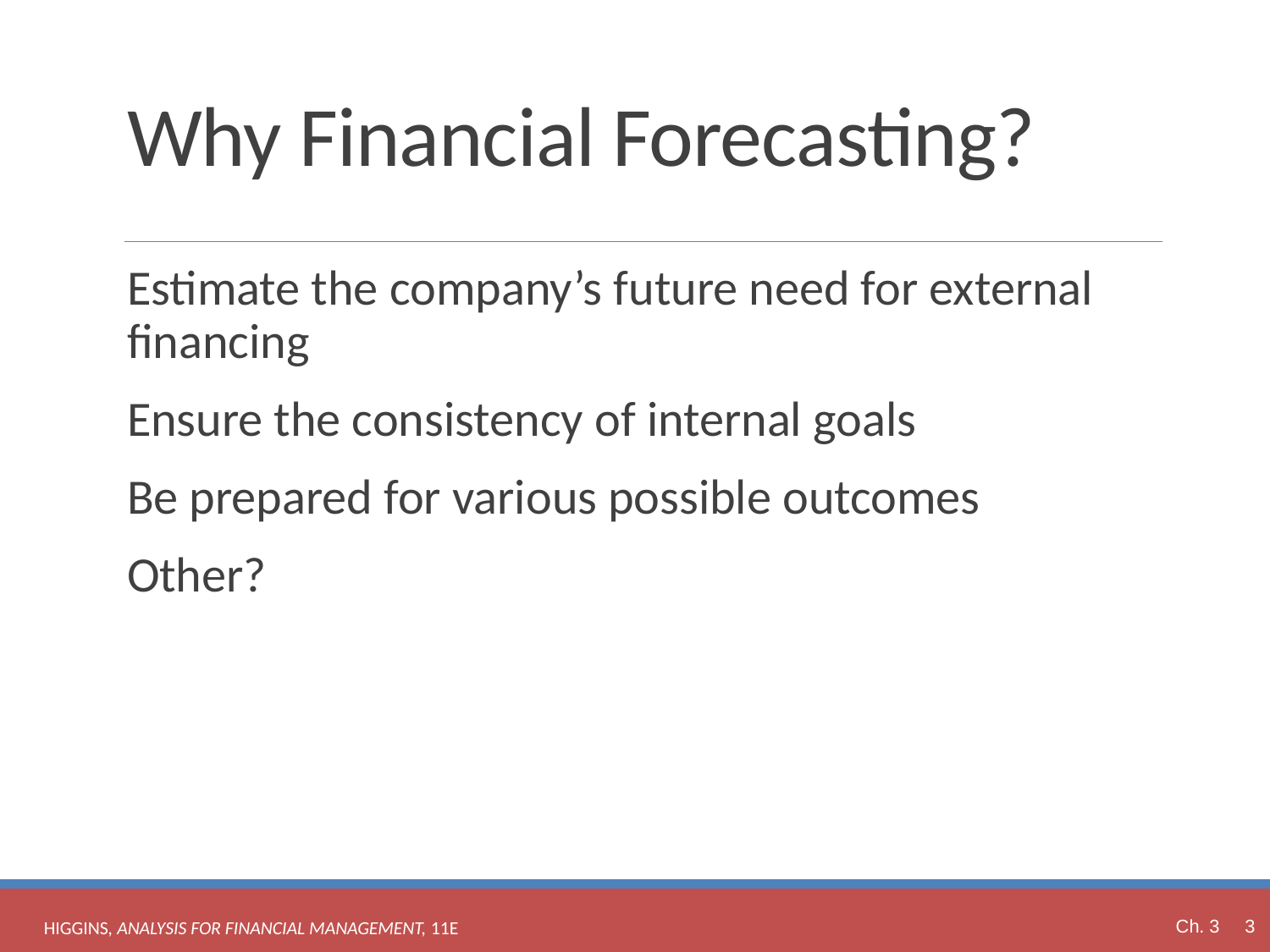

# Why Financial Forecasting?
Estimate the company’s future need for external financing
Ensure the consistency of internal goals
Be prepared for various possible outcomes
Other?

Ch. 3     3